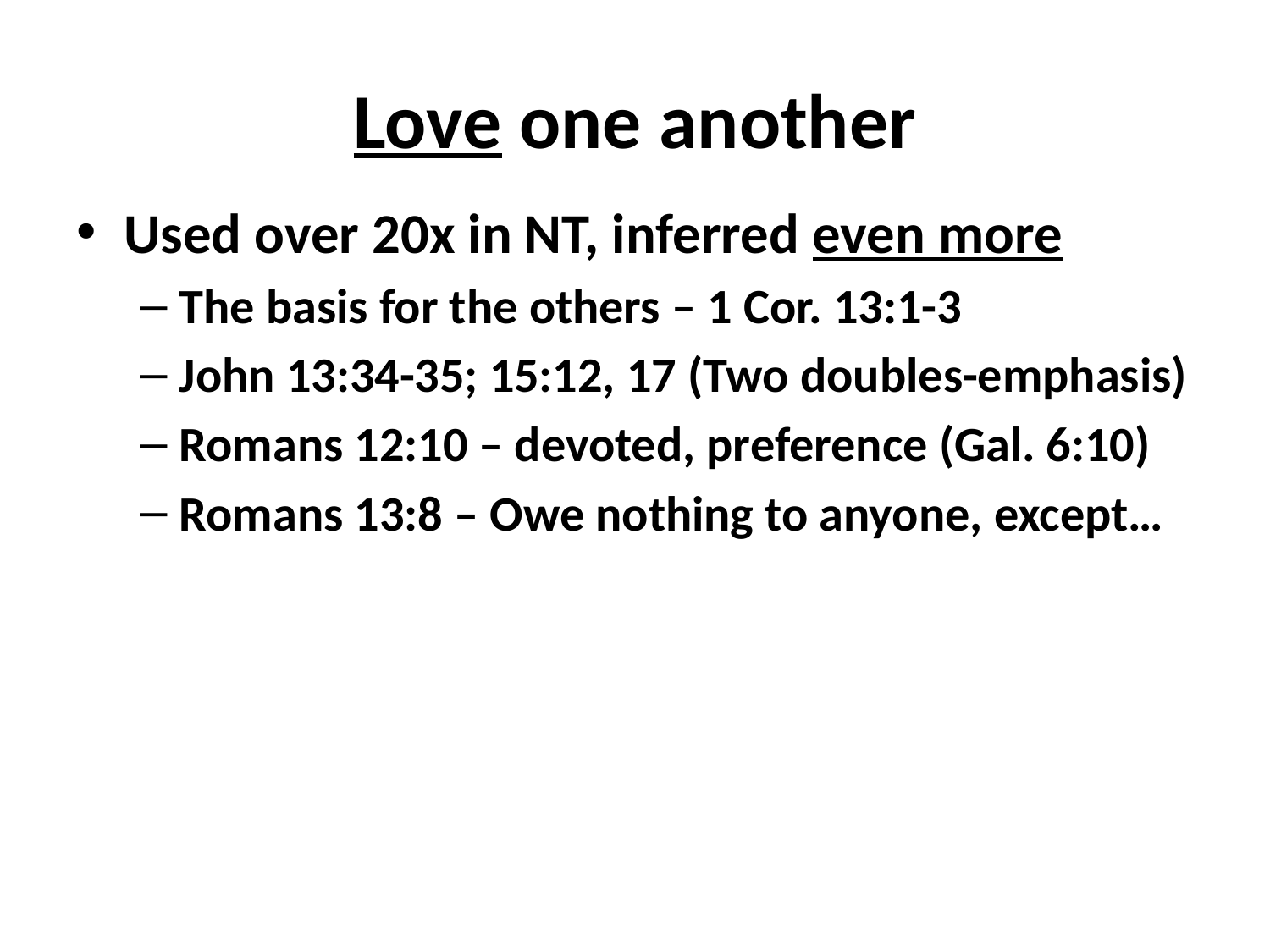

# Love one another
Used over 20x in NT, inferred even more
The basis for the others – 1 Cor. 13:1-3
John 13:34-35; 15:12, 17 (Two doubles-emphasis)
Romans 12:10 – devoted, preference (Gal. 6:10)
Romans 13:8 – Owe nothing to anyone, except…